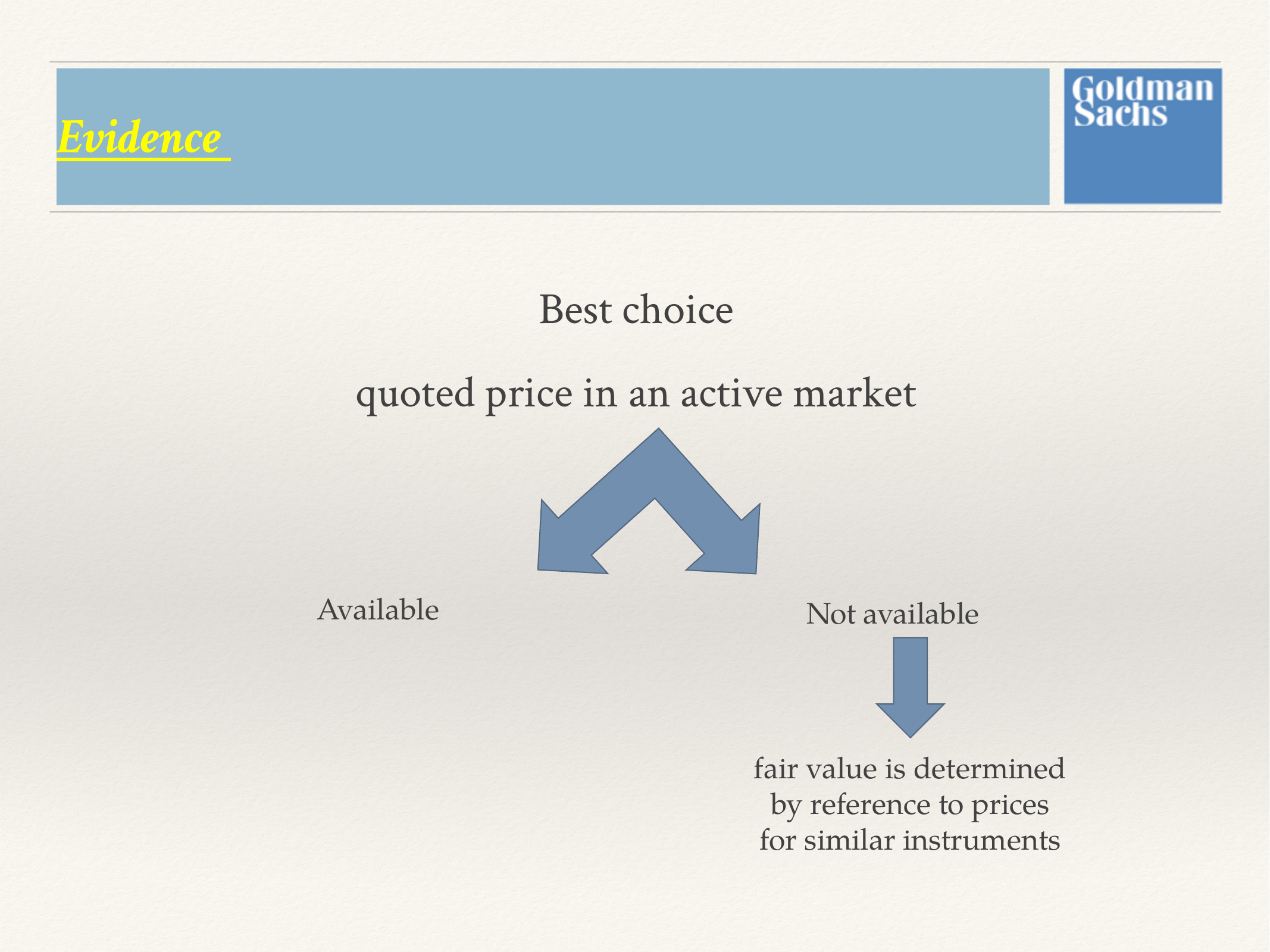

# Evidence
Best choice
quoted price in an active market

Available
Not available

fair value is determined by reference to prices for similar instruments